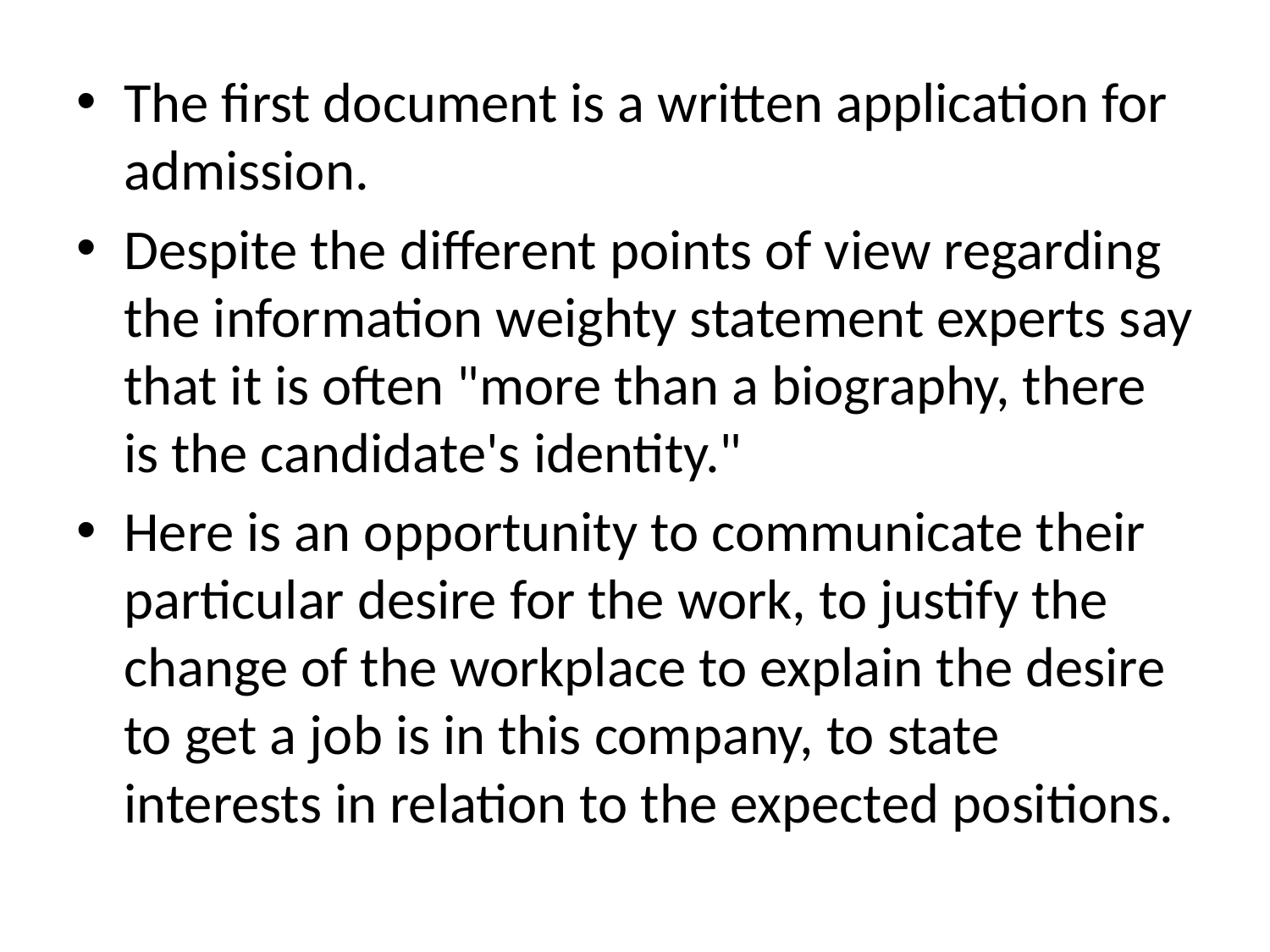

The first document is a written application for admission.
Despite the different points of view regarding the information weighty statement experts say that it is often "more than a biography, there is the candidate's identity."
Here is an opportunity to communicate their particular desire for the work, to justify the change of the workplace to explain the desire to get a job is in this company, to state interests in relation to the expected positions.